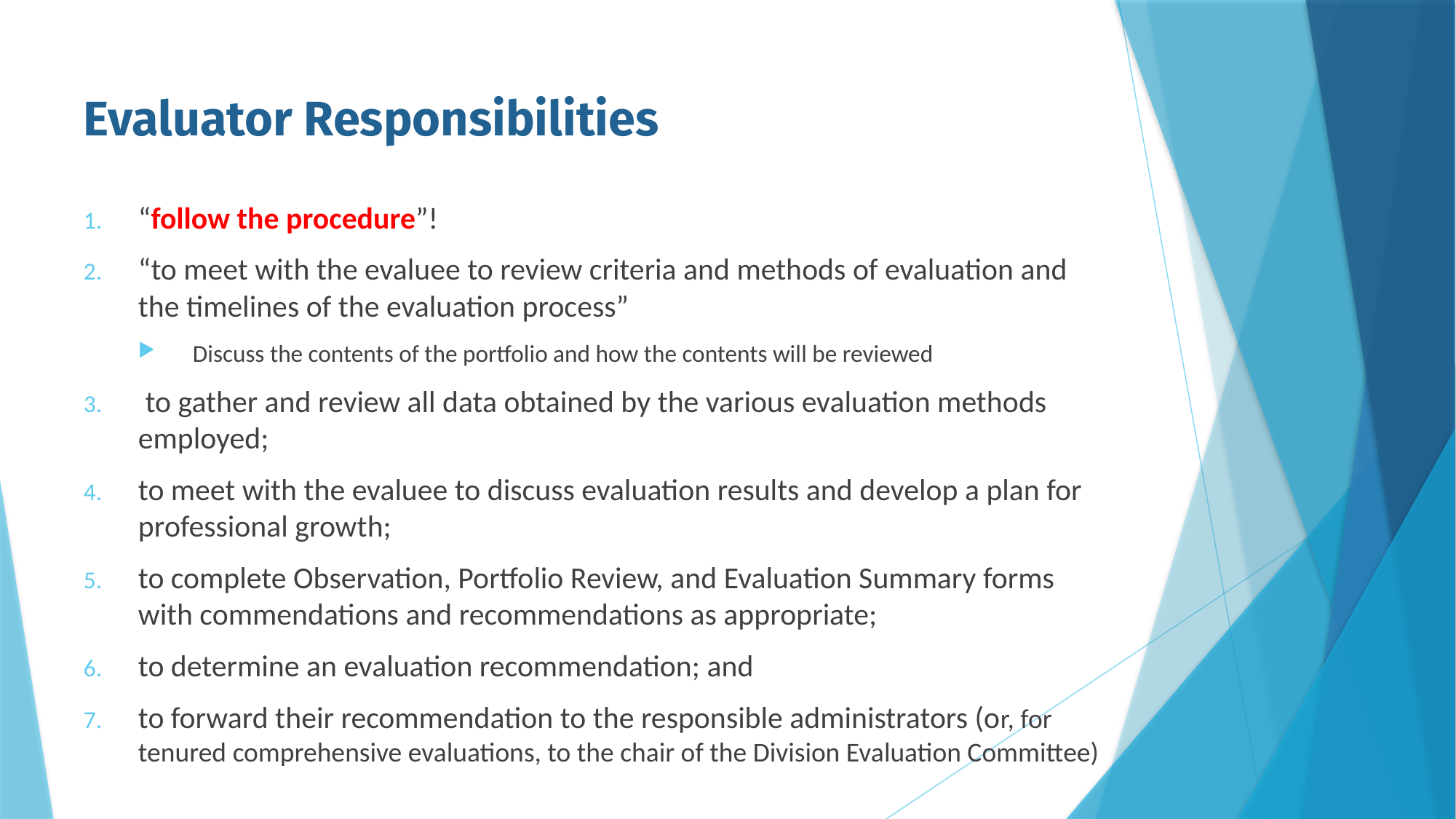

# Evaluator Responsibilities
“follow the procedure”!
“to meet with the evaluee to review criteria and methods of evaluation and the timelines of the evaluation process”
Discuss the contents of the portfolio and how the contents will be reviewed
 to gather and review all data obtained by the various evaluation methods employed;
to meet with the evaluee to discuss evaluation results and develop a plan for professional growth;
to complete Observation, Portfolio Review, and Evaluation Summary forms with commendations and recommendations as appropriate;
to determine an evaluation recommendation; and
to forward their recommendation to the responsible administrators (or, for tenured comprehensive evaluations, to the chair of the Division Evaluation Committee)